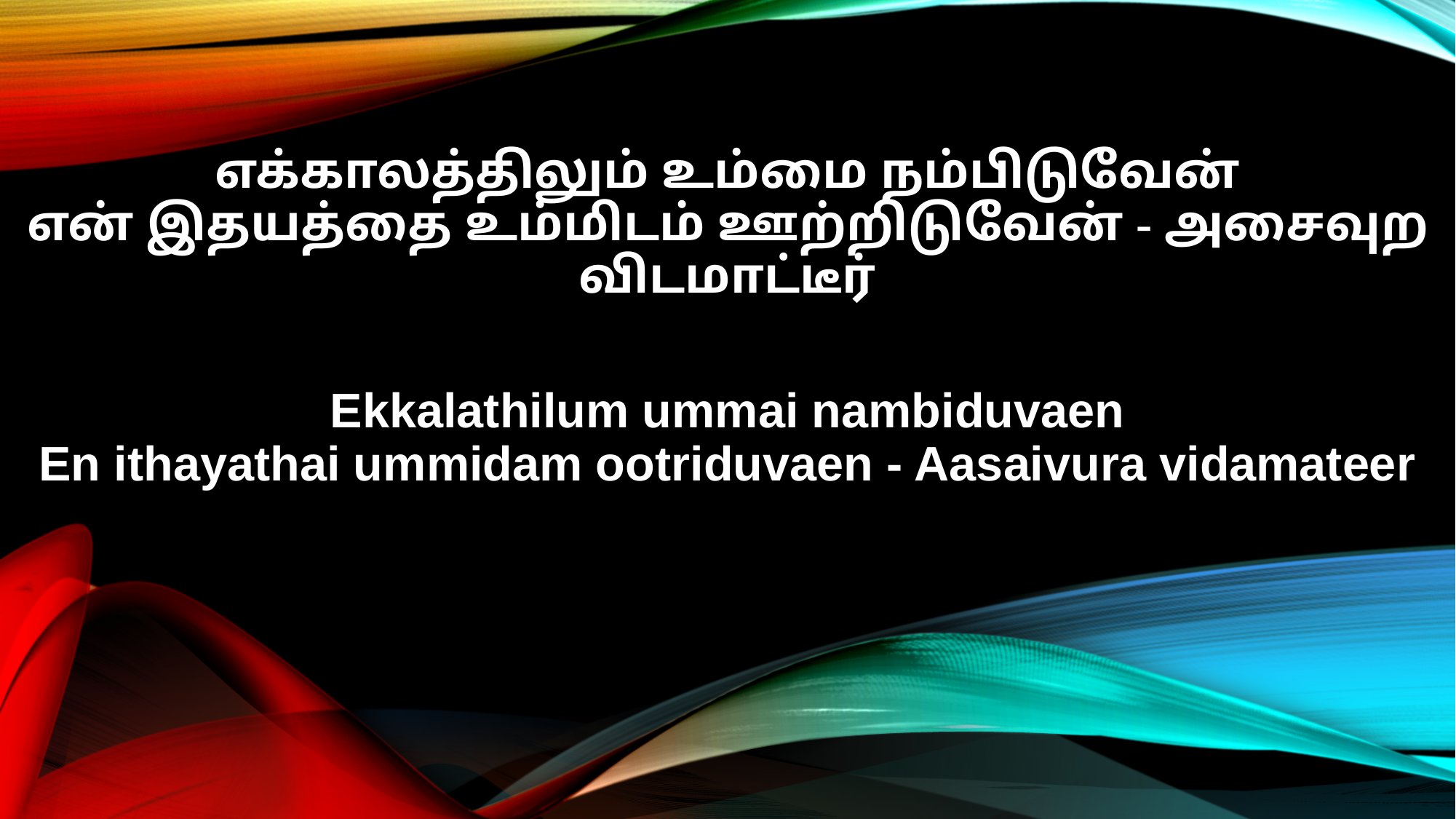

எக்காலத்திலும் உம்மை நம்பிடுவேன்
என் இதயத்தை உம்மிடம் ஊற்றிடுவேன் - அசைவுற விடமாட்டீர்

Ekkalathilum ummai nambiduvaen
En ithayathai ummidam ootriduvaen - Aasaivura vidamateer